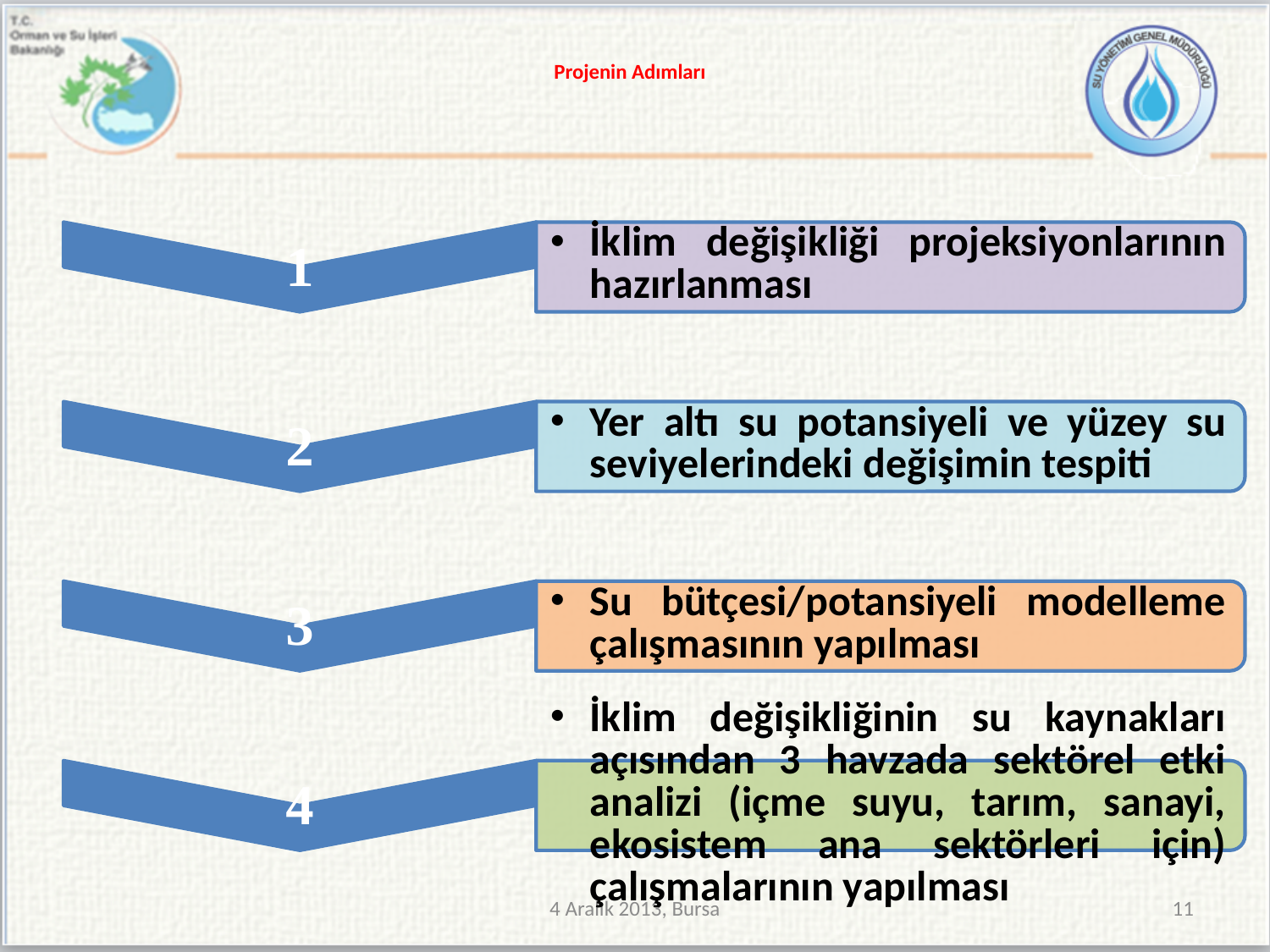

# Projenin Adımları
1
2
Yer altı su potansiyeli ve yüzey su seviyelerindeki değişimin tespiti
3
Su bütçesi/potansiyeli modelleme çalışmasının yapılması
İklim değişikliğinin su kaynakları açısından 3 havzada sektörel etki analizi (içme suyu, tarım, sanayi, ekosistem ana sektörleri için) çalışmalarının yapılması
4
İklim değişikliği projeksiyonlarının hazırlanması
4 Aralık 2013, Bursa
11